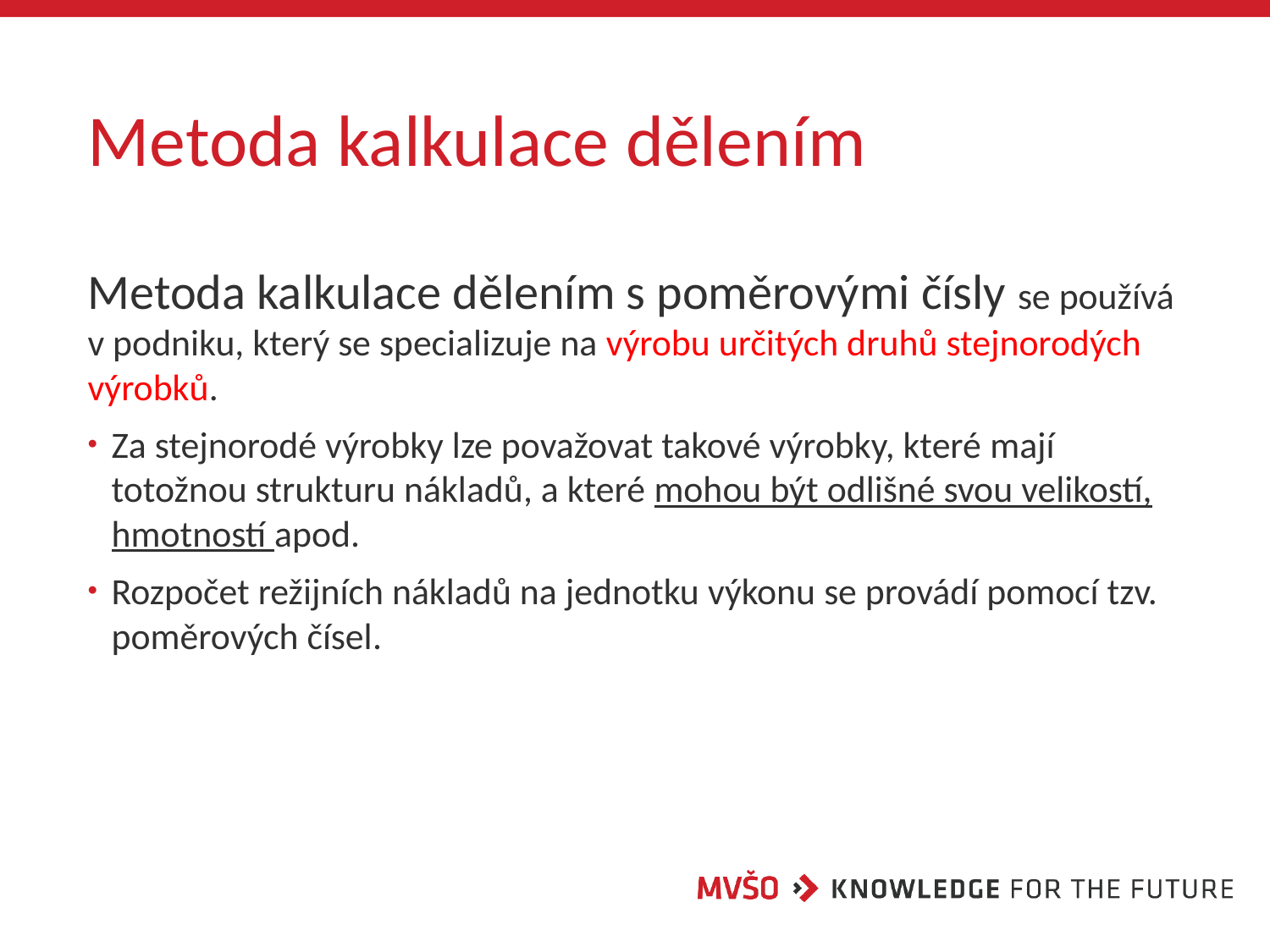

# Metoda kalkulace dělením
Metoda kalkulace dělením s poměrovými čísly se používá v podniku, který se specializuje na výrobu určitých druhů stejnorodých výrobků.
Za stejnorodé výrobky lze považovat takové výrobky, které mají totožnou strukturu nákladů, a které mohou být odlišné svou velikostí, hmotností apod.
Rozpočet režijních nákladů na jednotku výkonu se provádí pomocí tzv. poměrových čísel.